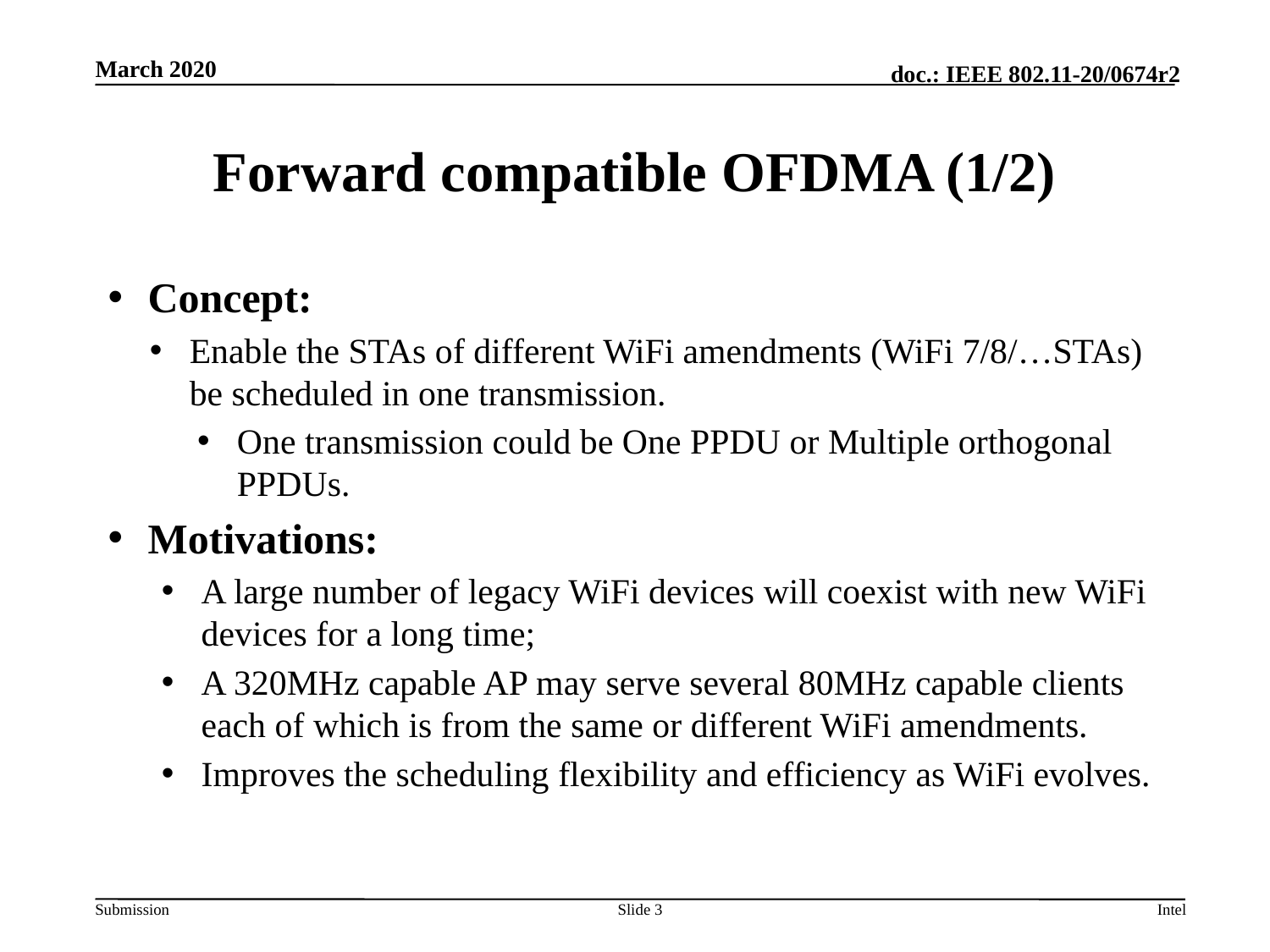

# Forward compatible OFDMA (1/2)
Concept:
Enable the STAs of different WiFi amendments (WiFi 7/8/…STAs) be scheduled in one transmission.
One transmission could be One PPDU or Multiple orthogonal PPDUs.
Motivations:
A large number of legacy WiFi devices will coexist with new WiFi devices for a long time;
A 320MHz capable AP may serve several 80MHz capable clients each of which is from the same or different WiFi amendments.
Improves the scheduling flexibility and efficiency as WiFi evolves.

Slide 3
Intel